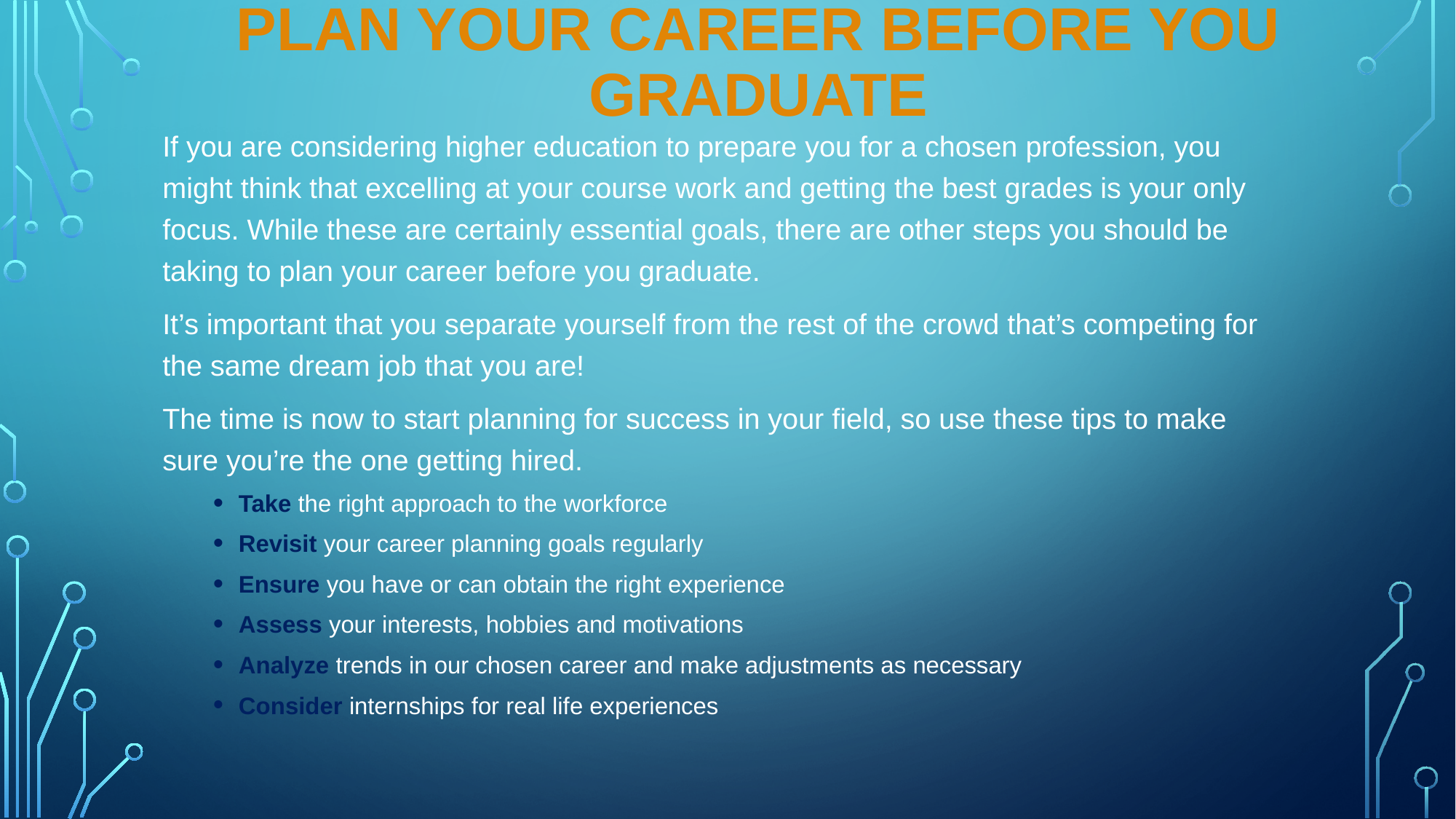

# PLAN YOUR CAREER BEFORE YOU GRADUATE
If you are considering higher education to prepare you for a chosen profession, you might think that excelling at your course work and getting the best grades is your only focus. While these are certainly essential goals, there are other steps you should be taking to plan your career before you graduate.
It’s important that you separate yourself from the rest of the crowd that’s competing for the same dream job that you are!
The time is now to start planning for success in your field, so use these tips to make sure you’re the one getting hired.
Take the right approach to the workforce
Revisit your career planning goals regularly
Ensure you have or can obtain the right experience
Assess your interests, hobbies and motivations
Analyze trends in our chosen career and make adjustments as necessary
Consider internships for real life experiences